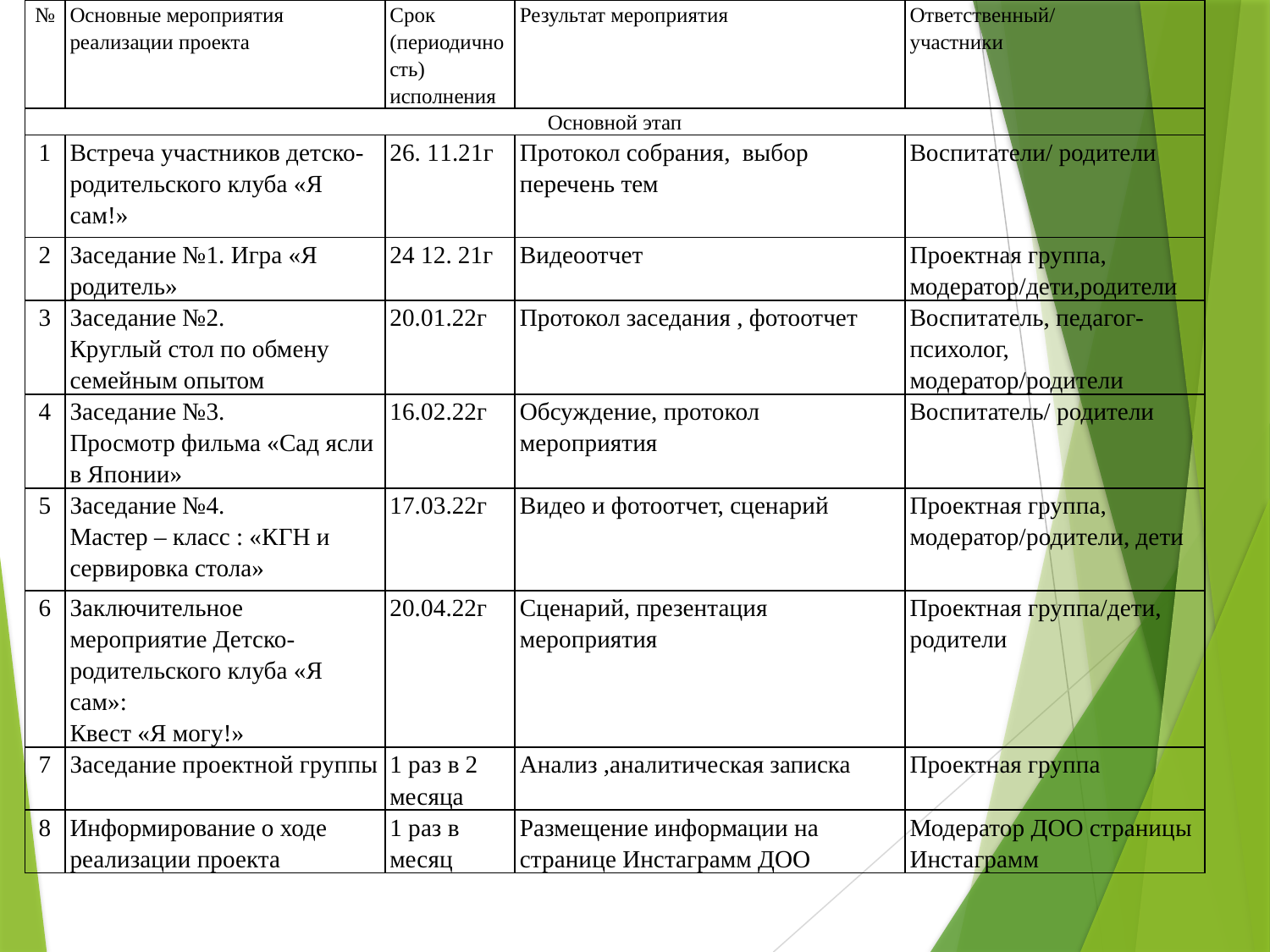

| № | Основные мероприятия реализации проекта | Срок (периодичность) исполнения | Результат мероприятия | Ответственный/ участники |
| --- | --- | --- | --- | --- |
| Основной этап |  |  |  |  |
| 1 | Встреча участников детско-родительского клуба «Я сам!» | 26. 11.21г | Протокол собрания, выбор перечень тем | Воспитатели/ родители |
| 2 | Заседание №1. Игра «Я родитель» | 24 12. 21г | Видеоотчет | Проектная группа, модератор/дети,родители |
| 3 | Заседание №2. Круглый стол по обмену семейным опытом | 20.01.22г | Протокол заседания , фотоотчет | Воспитатель, педагог-психолог, модератор/родители |
| 4 | Заседание №3. Просмотр фильма «Сад ясли в Японии» | 16.02.22г | Обсуждение, протокол мероприятия | Воспитатель/ родители |
| 5 | Заседание №4. Мастер – класс : «КГН и сервировка стола» | 17.03.22г | Видео и фотоотчет, сценарий | Проектная группа, модератор/родители, дети |
| 6 | Заключительное мероприятие Детско-родительского клуба «Я сам»: Квест «Я могу!» | 20.04.22г | Сценарий, презентация мероприятия | Проектная группа/дети, родители |
| 7 | Заседание проектной группы | 1 раз в 2 месяца | Анализ ,аналитическая записка | Проектная группа |
| 8 | Информирование о ходе реализации проекта | 1 раз в месяц | Размещение информации на странице Инстаграмм ДОО | Модератор ДОО страницы Инстаграмм |